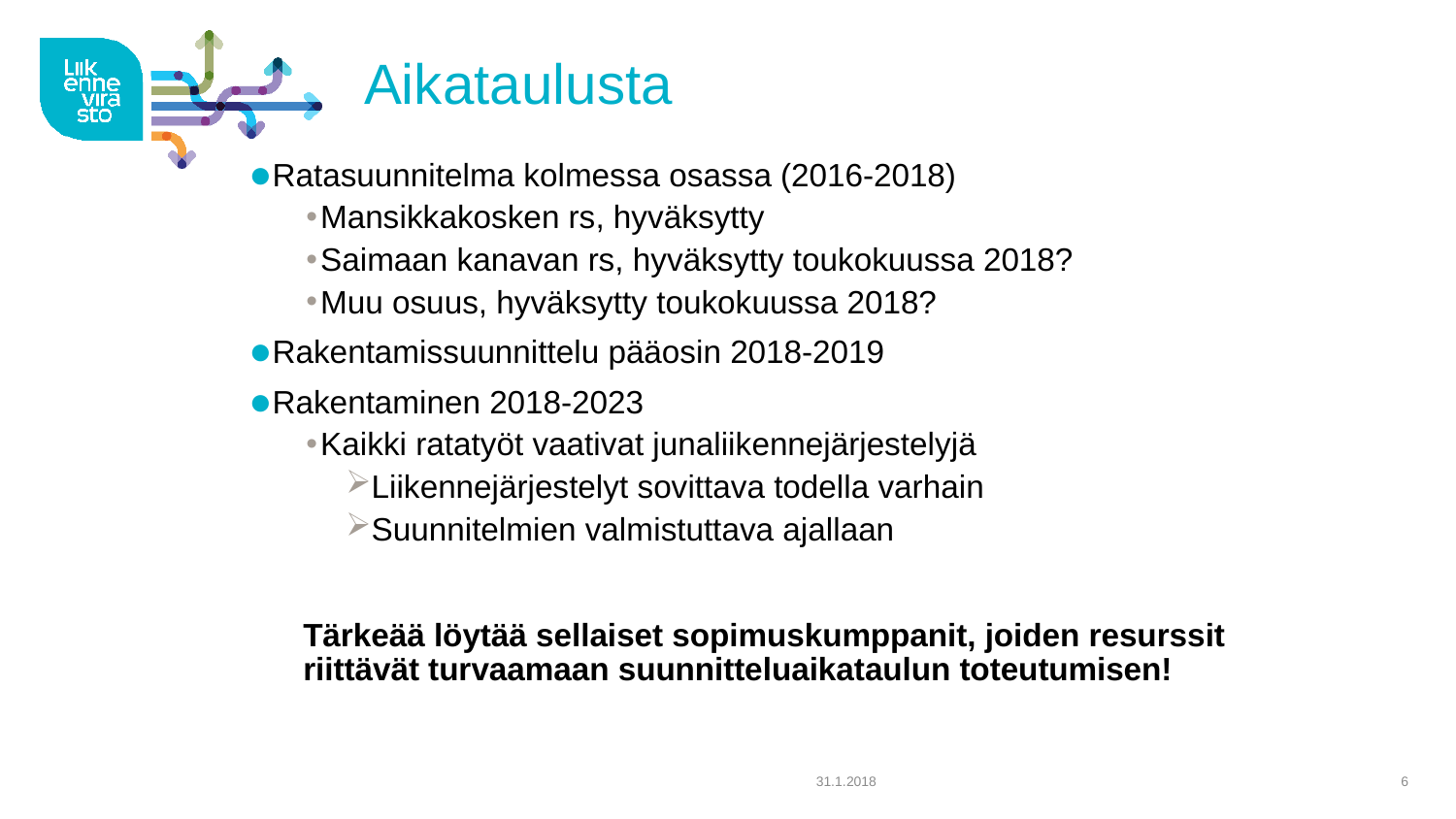

# Aikataulusta
Ratasuunnitelma kolmessa osassa (2016-2018)
Mansikkakosken rs, hyväksytty
Saimaan kanavan rs, hyväksytty toukokuussa 2018?
Muu osuus, hyväksytty toukokuussa 2018?
Rakentamissuunnittelu pääosin 2018-2019
Rakentaminen 2018-2023
Kaikki ratatyöt vaativat junaliikennejärjestelyjä
Liikennejärjestelyt sovittava todella varhain
Suunnitelmien valmistuttava ajallaan

Tärkeää löytää sellaiset sopimuskumppanit, joiden resurssit riittävät turvaamaan suunnitteluaikataulun toteutumisen!

31.1.2018
6